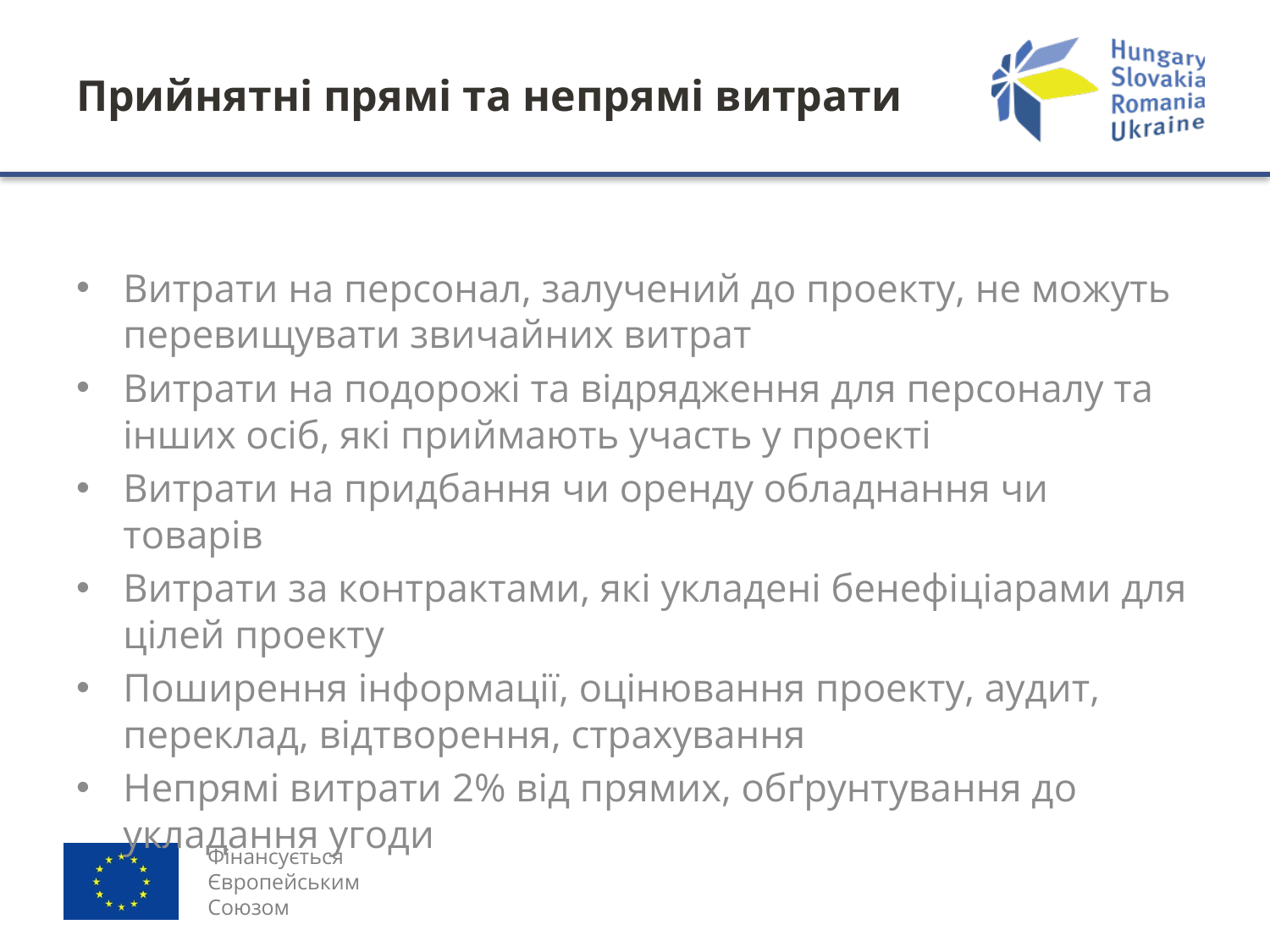

# Прийнятні прямі та непрямі витрати
Витрати на персонал, залучений до проекту, не можуть перевищувати звичайних витрат
Витрати на подорожі та відрядження для персоналу та інших осіб, які приймають участь у проекті
Витрати на придбання чи оренду обладнання чи товарів
Витрати за контрактами, які укладені бенефіціарами для цілей проекту
Поширення інформації, оцінювання проекту, аудит, переклад, відтворення, страхування
Непрямі витрати 2% від прямих, обґрунтування до укладання угоди